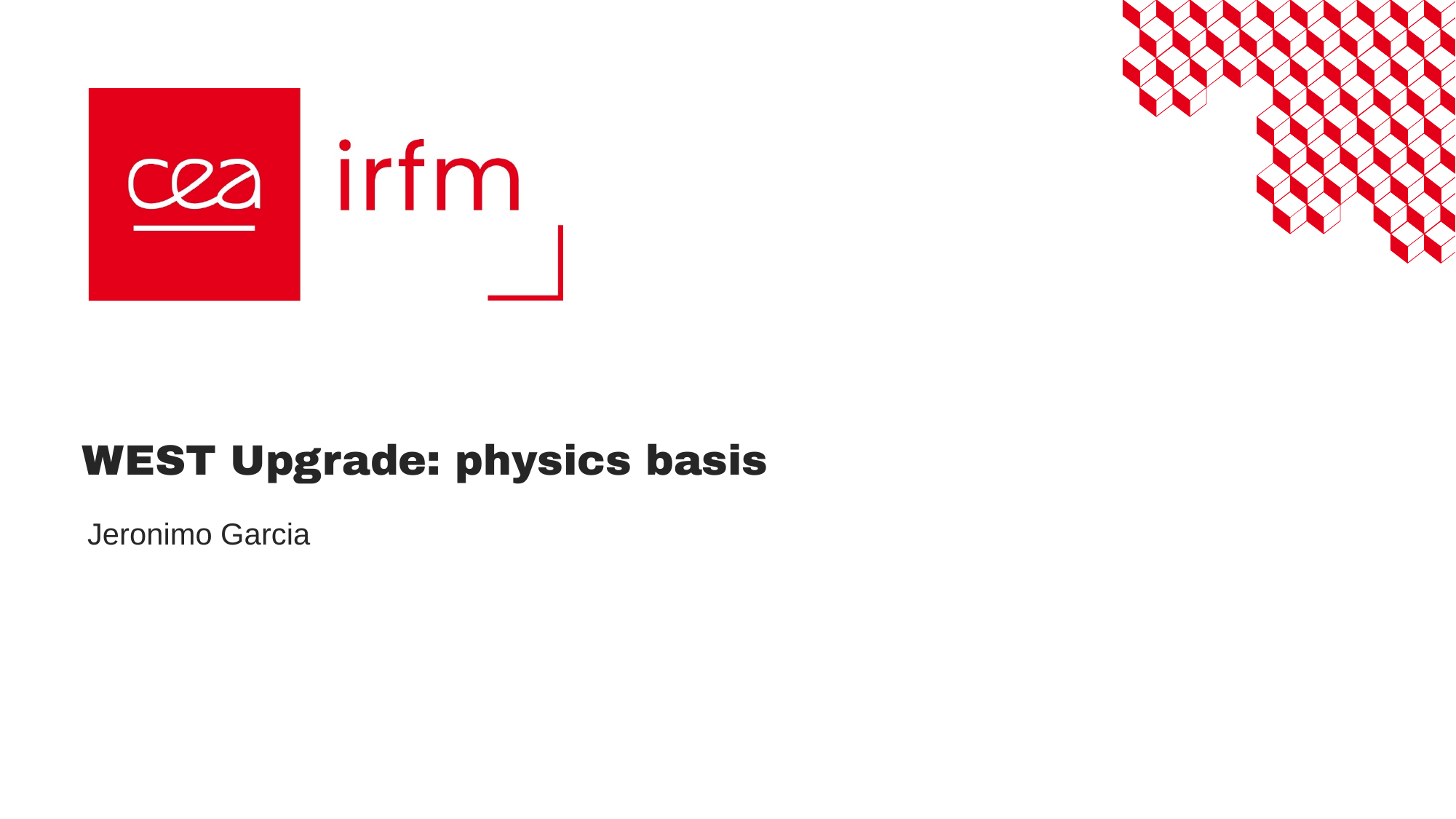

# WEST Upgrade: physics basis
Jeronimo Garcia